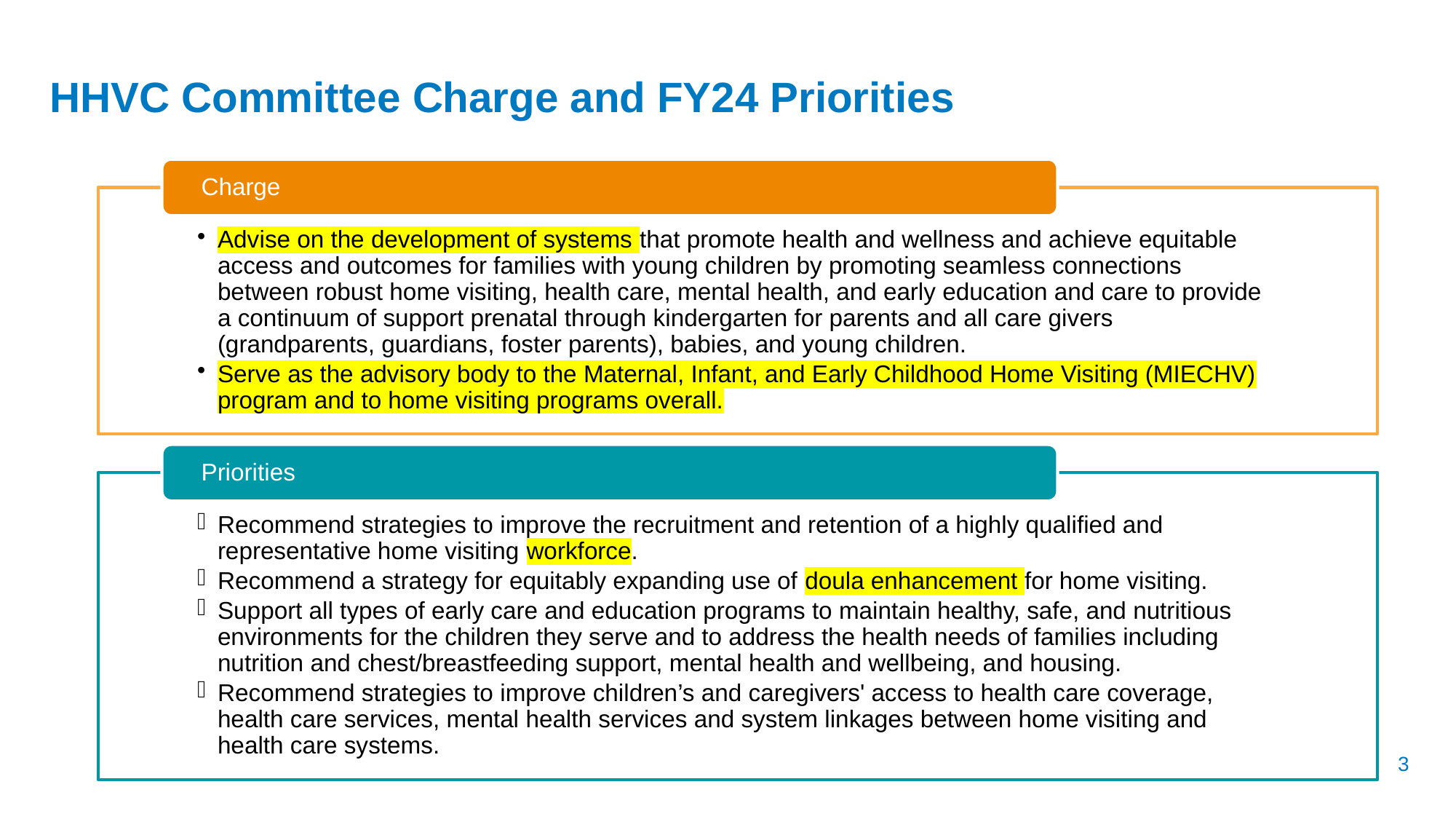

HHVC Committee Charge and FY24 Priorities
Advise on the development of systems that promote health and wellness and achieve equitable access and outcomes for families with young children by promoting seamless connections between robust home visiting, health care, mental health, and early education and care to provide a continuum of support prenatal through kindergarten for parents and all care givers (grandparents, guardians, foster parents), babies, and young children.
Serve as the advisory body to the Maternal, Infant, and Early Childhood Home Visiting (MIECHV) program and to home visiting programs overall.
Charge
Recommend strategies to improve the recruitment and retention of a highly qualified and representative home visiting workforce.
Recommend a strategy for equitably expanding use of doula enhancement for home visiting.
Support all types of early care and education programs to maintain healthy, safe, and nutritious environments for the children they serve and to address the health needs of families including nutrition and chest/breastfeeding support, mental health and wellbeing, and housing.
Recommend strategies to improve children’s and caregivers' access to health care coverage, health care services, mental health services and system linkages between home visiting and health care systems.
Priorities
3